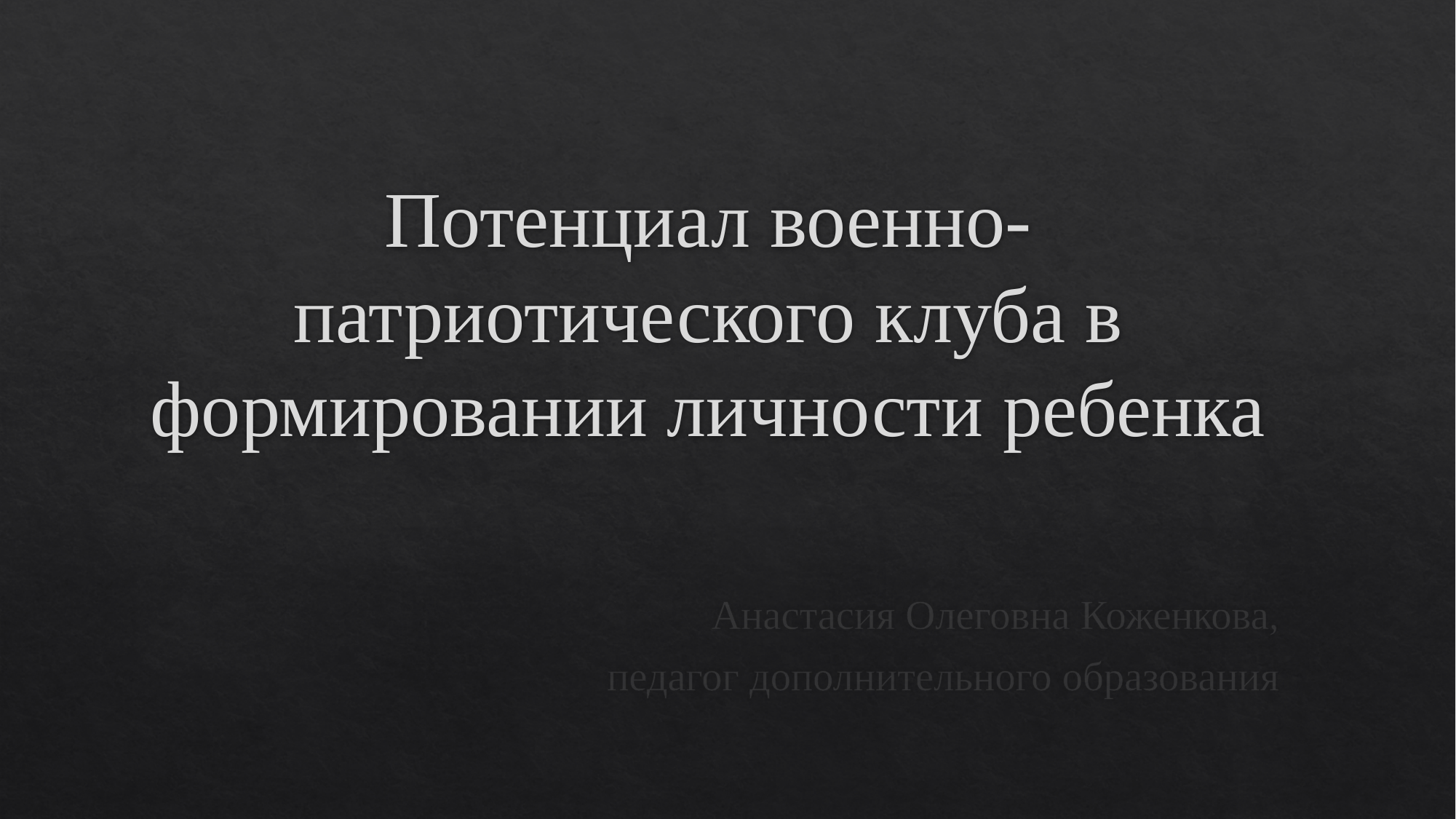

# Потенциал военно-патриотического клуба в формировании личности ребенка
Анастасия Олеговна Коженкова,
педагог дополнительного образования